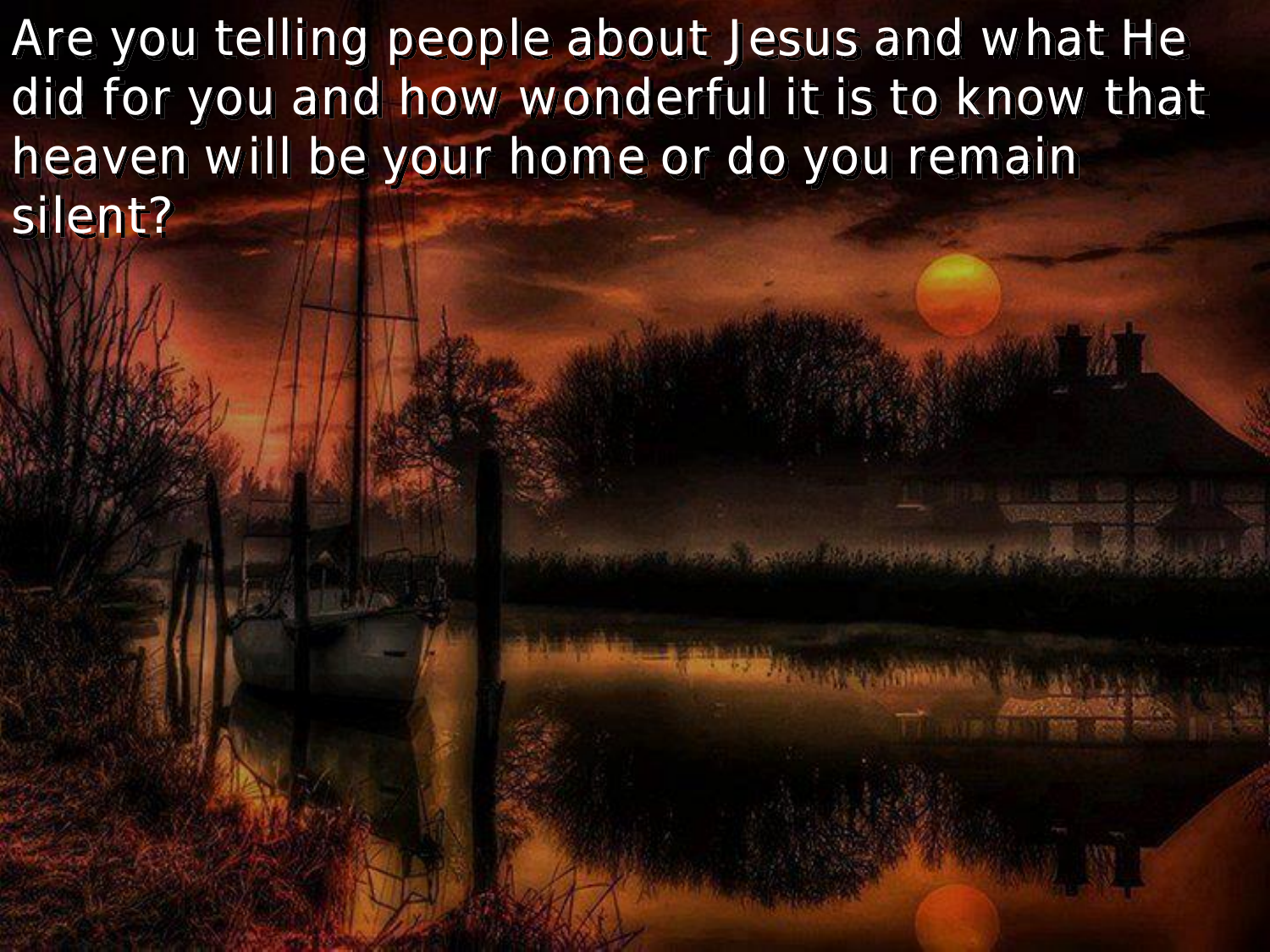

Are you telling people about Jesus and what He did for you and how wonderful it is to know that heaven will be your home or do you remain silent?